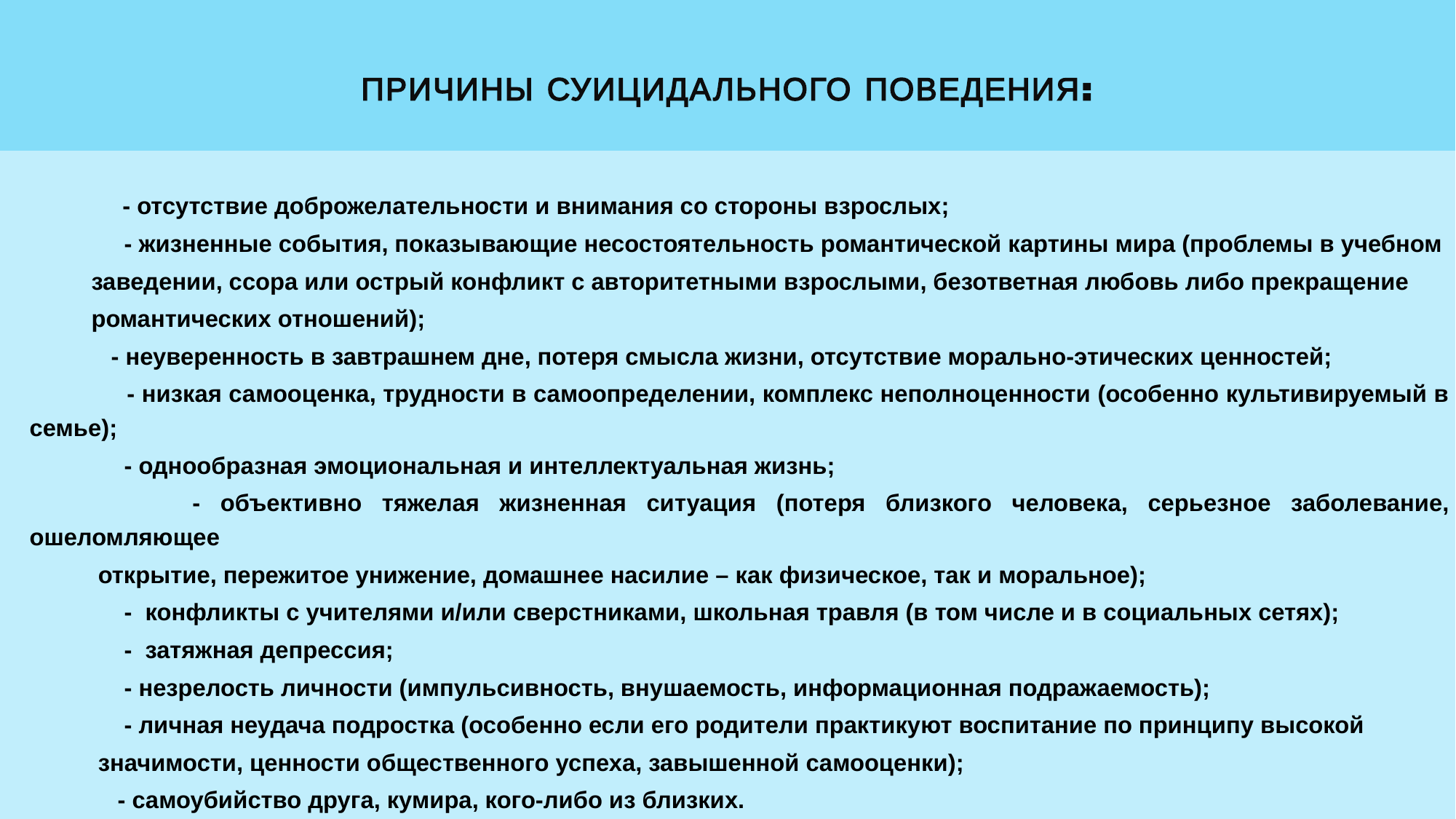

# ПРИЧИНЫ суицидального поведения:

                - отсутствие доброжелательности и внимания со стороны взрослых;
     - жизненные события, показывающие несостоятельность романтической картины мира (проблемы в учебном
заведении, ссора или острый конфликт с авторитетными взрослыми, безответная любовь либо прекращение
романтических отношений);
   - неуверенность в завтрашнем дне, потеря смысла жизни, отсутствие морально-этических ценностей;
     - низкая самооценка, трудности в самоопределении, комплекс неполноценности (особенно культивируемый в семье);
     - однообразная эмоциональная и интеллектуальная жизнь;
     - объективно тяжелая жизненная ситуация (потеря близкого человека, серьезное заболевание, ошеломляющее
 открытие, пережитое унижение, домашнее насилие – как физическое, так и моральное);
     -  конфликты с учителями и/или сверстниками, школьная травля (в том числе и в социальных сетях);
     -  затяжная депрессия;
     - незрелость личности (импульсивность, внушаемость, информационная подражаемость);
     - личная неудача подростка (особенно если его родители практикуют воспитание по принципу высокой
 значимости, ценности общественного успеха, завышенной самооценки);
    - самоубийство друга, кумира, кого-либо из близких.